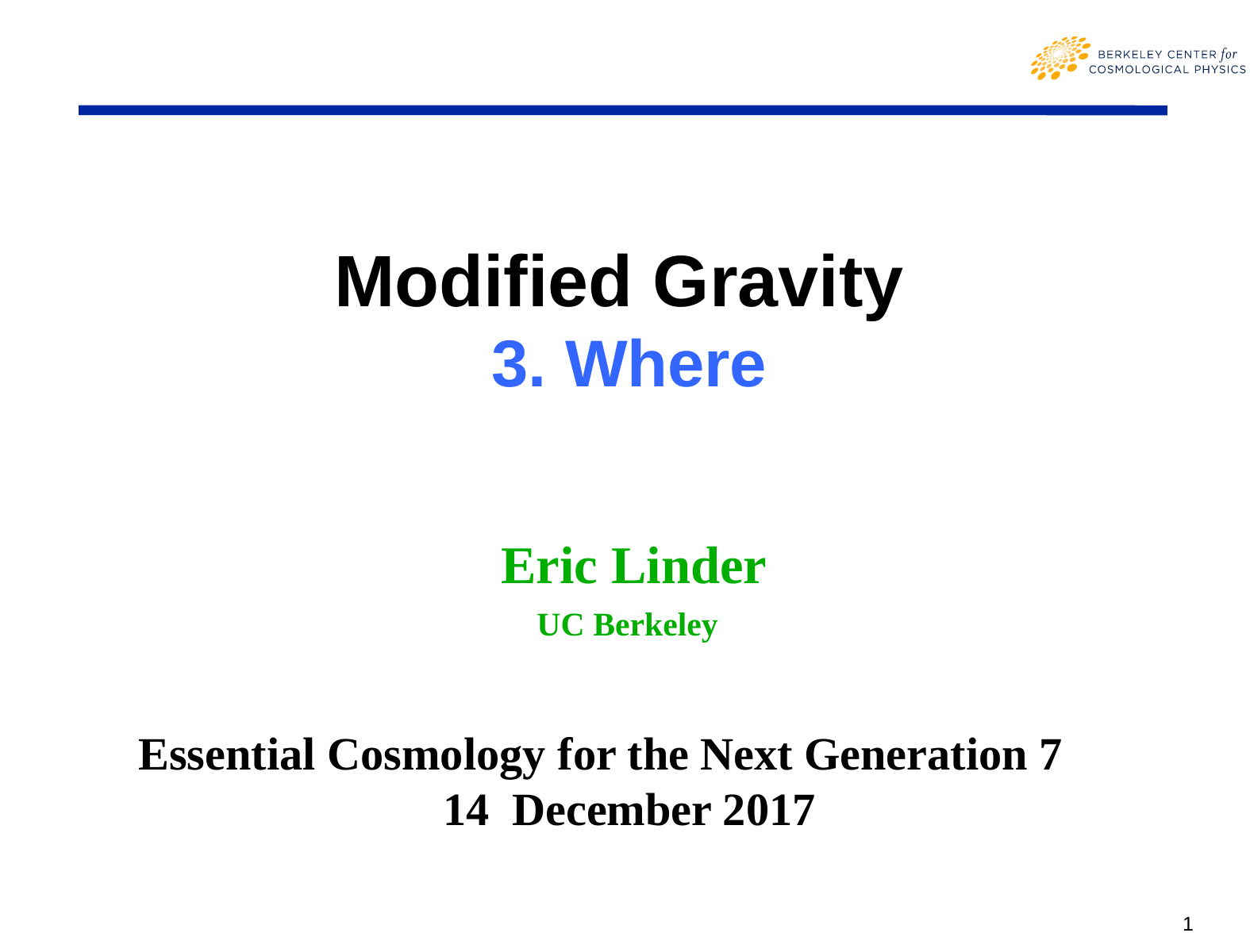

#
Modified Gravity
3. Where
 Eric Linder
UC Berkeley
Essential Cosmology for the Next Generation 7      14  December 2017
1